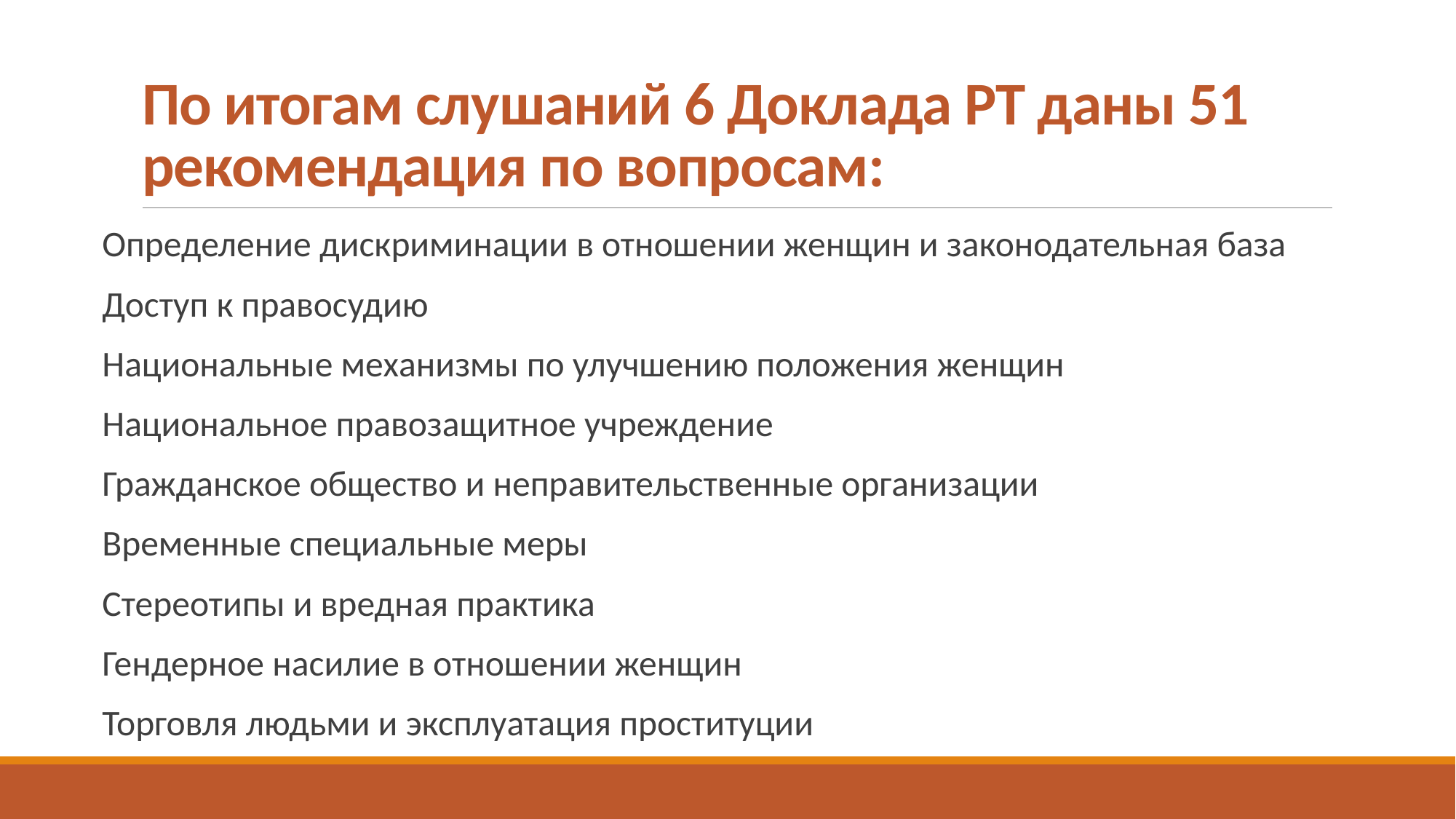

# По итогам слушаний 6 Доклада РТ даны 51 рекомендация по вопросам:
Определение дискриминации в отношении женщин и законодательная база
Доступ к правосудию
Национальные механизмы по улучшению положения женщин
Национальное правозащитное учреждение
Гражданское общество и неправительственные организации
Временные специальные меры
Стереотипы и вредная практика
Гендерное насилие в отношении женщин
Торговля людьми и эксплуатация проституции